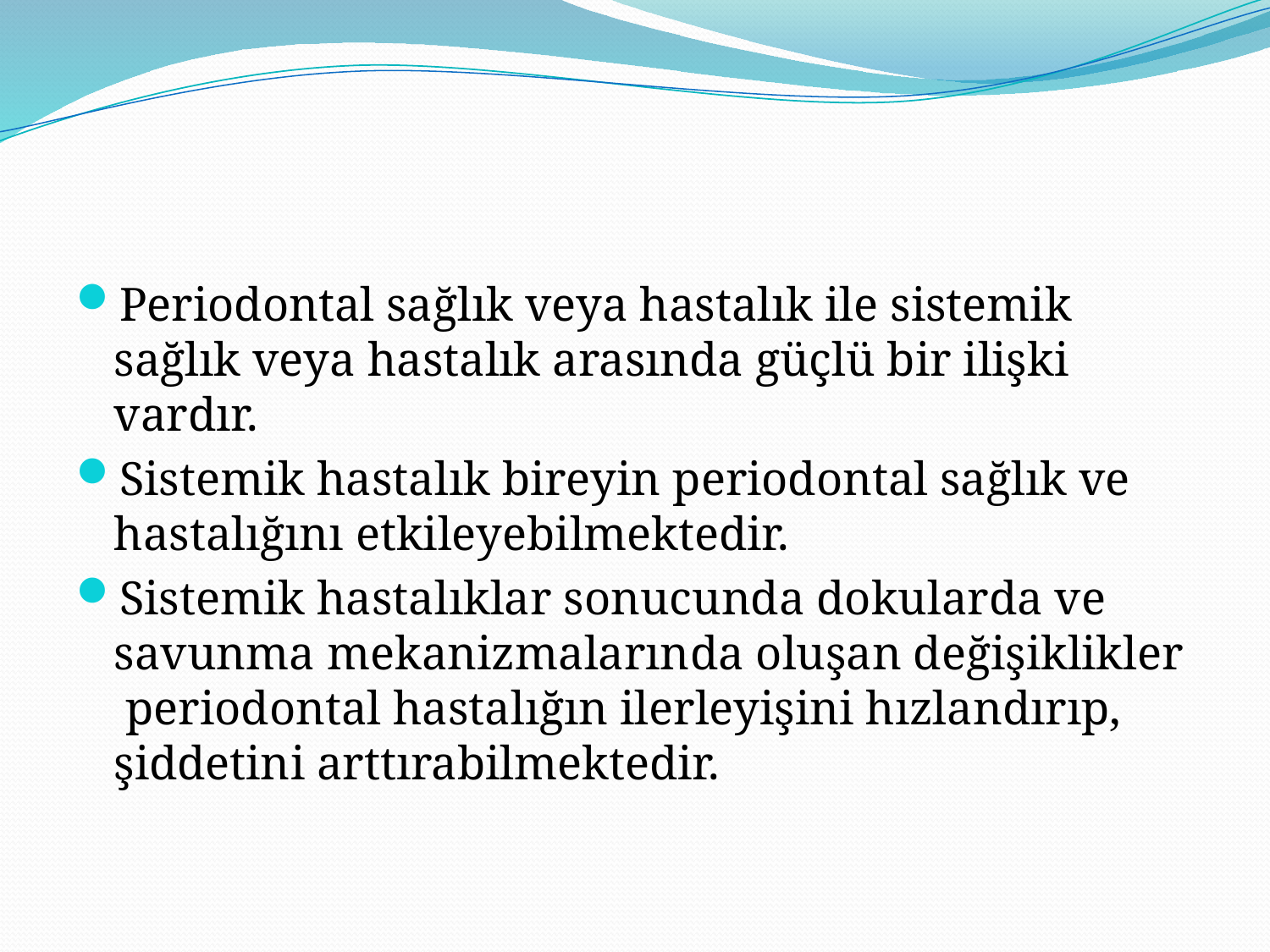

#
Periodontal sağlık veya hastalık ile sistemik sağlık veya hastalık arasında güçlü bir ilişki vardır.
Sistemik hastalık bireyin periodontal sağlık ve hastalığını etkileyebilmektedir.
Sistemik hastalıklar sonucunda dokularda ve savunma mekanizmalarında oluşan değişiklikler  periodontal hastalığın ilerleyişini hızlandırıp, şiddetini arttırabilmektedir.